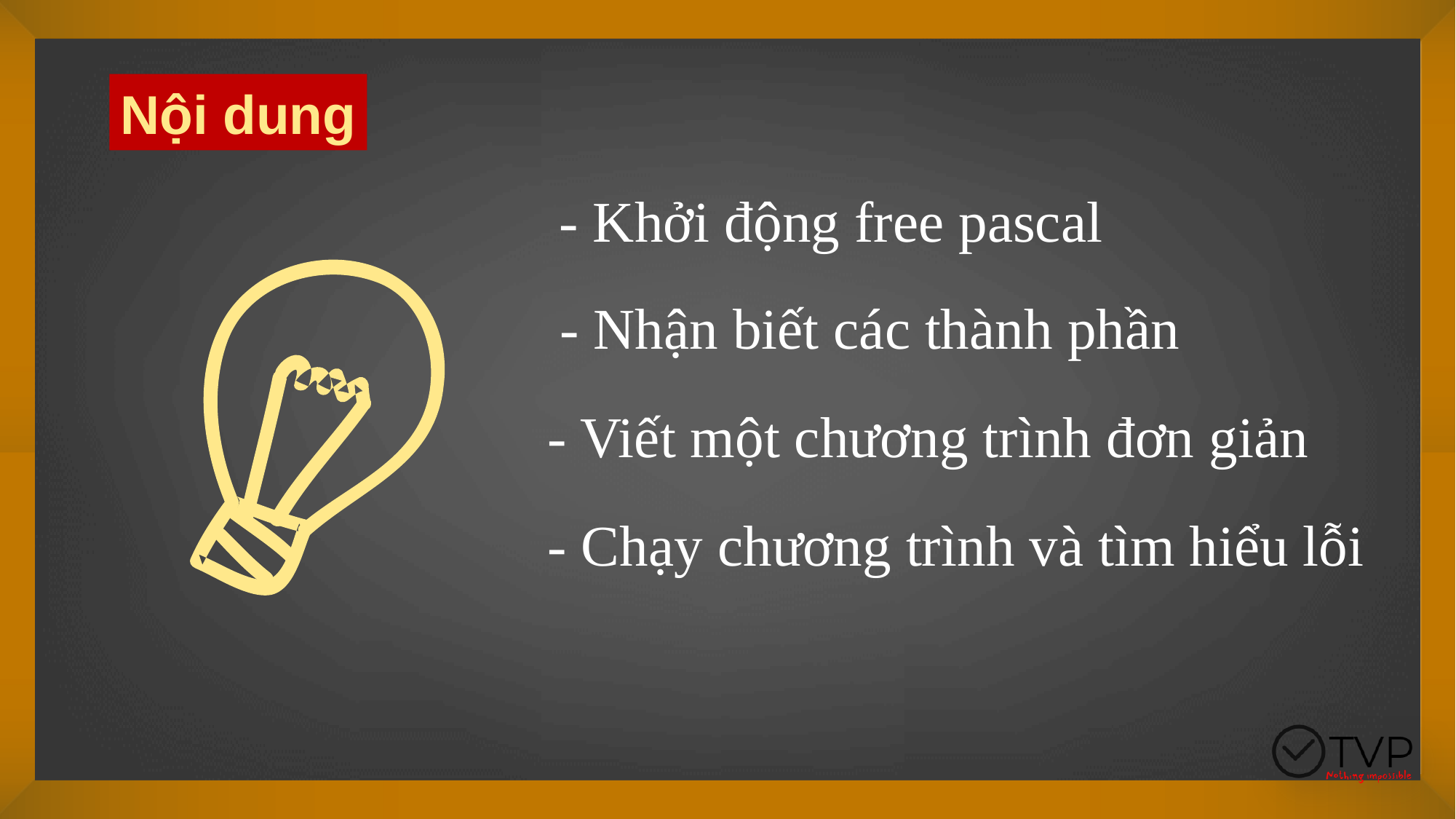

Nội dung
- Khởi động free pascal

- Nhận biết các thành phần
- Viết một chương trình đơn giản
- Chạy chương trình và tìm hiểu lỗi